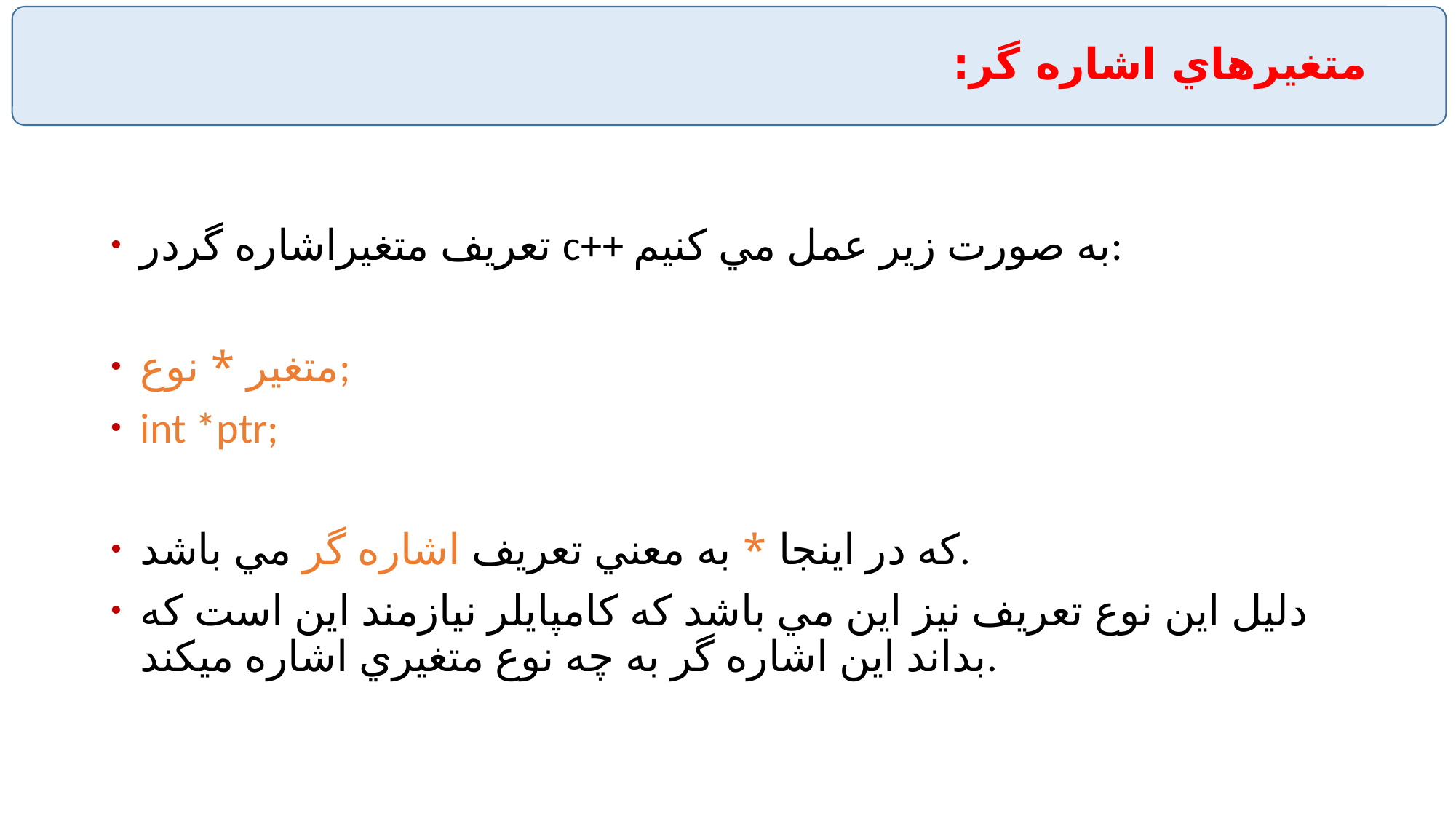

# متغيرهاي اشاره گر:
تعريف متغيراشاره گردر c++ به صورت زير عمل مي كنيم:

متغير * نوع;
int *ptr;

كه در اينجا * به معني تعريف اشاره گر مي باشد.
دليل اين نوع تعريف نيز اين مي باشد كه كامپايلر نيازمند اين است كه بداند اين اشاره گر به چه نوع متغيري اشاره ميكند.